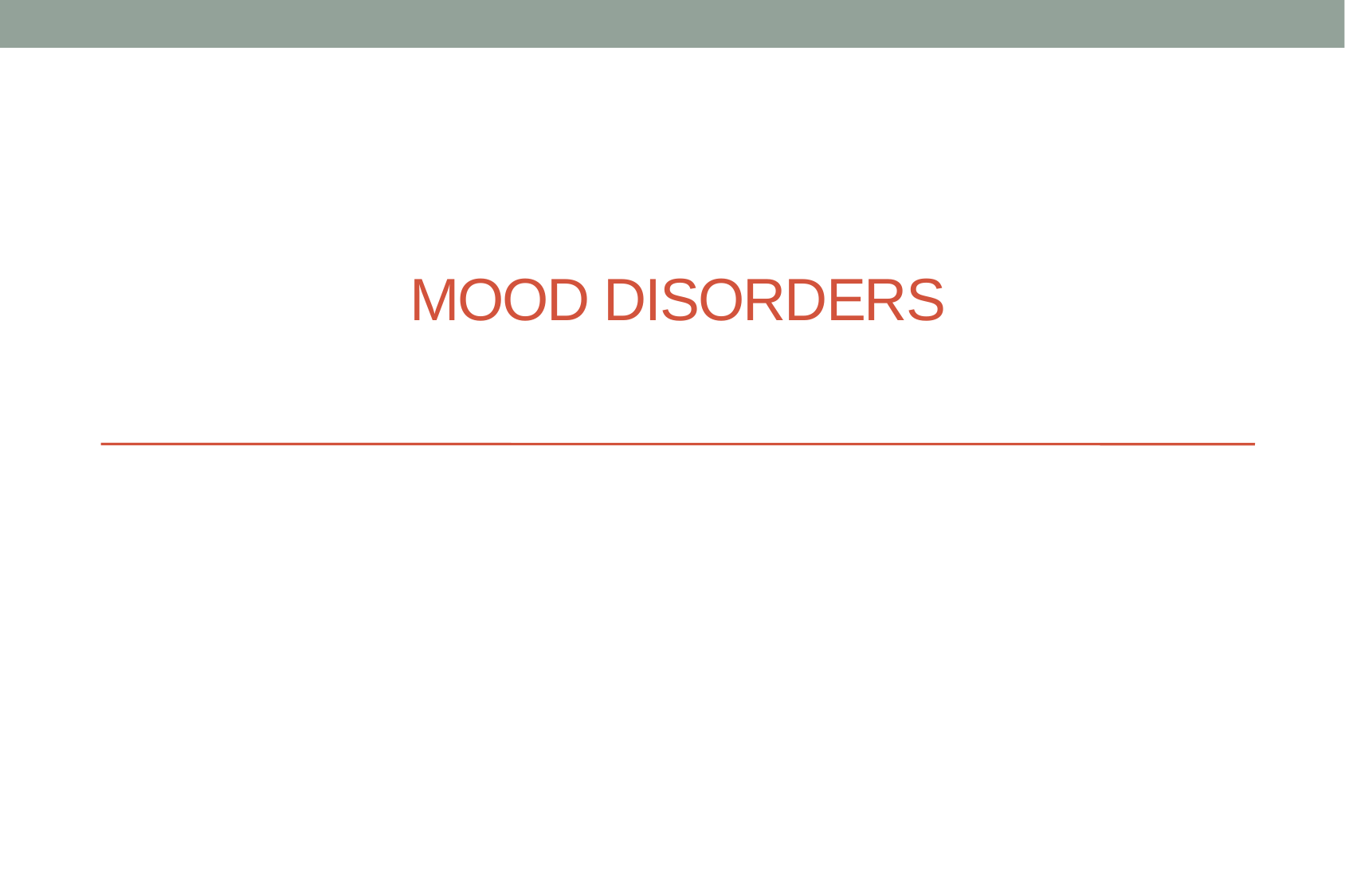

# Mood Disorders
Copyright © 2012 John Wiley & Sons, Inc. All rights reserved.